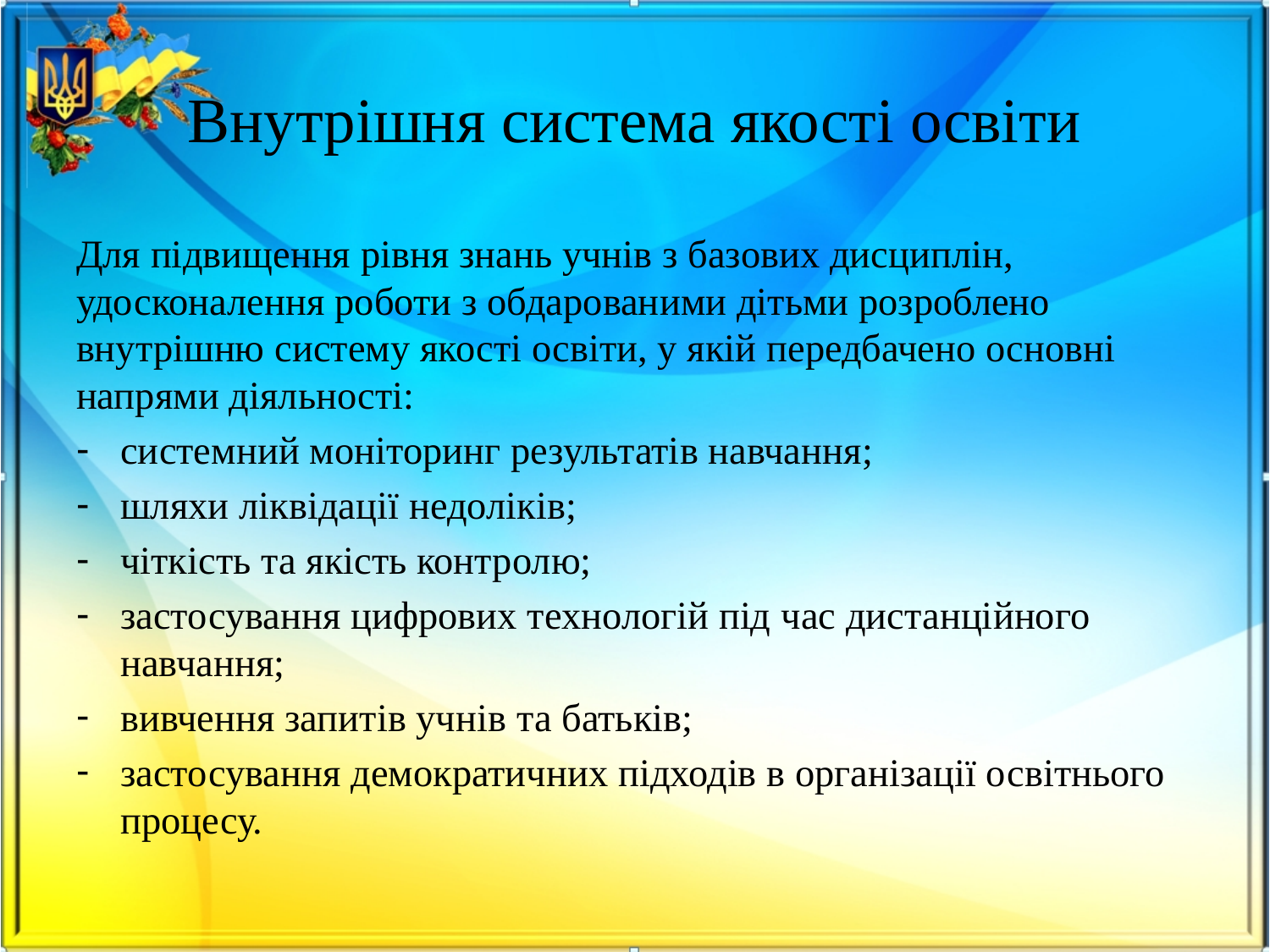

# Внутрішня система якості освіти
Для підвищення рівня знань учнів з базових дисциплін, удосконалення роботи з обдарованими дітьми розроблено внутрішню систему якості освіти, у якій передбачено основні напрями діяльності:
системний моніторинг результатів навчання;
шляхи ліквідації недоліків;
чіткість та якість контролю;
застосування цифрових технологій під час дистанційного навчання;
вивчення запитів учнів та батьків;
застосування демократичних підходів в організації освітнього процесу.